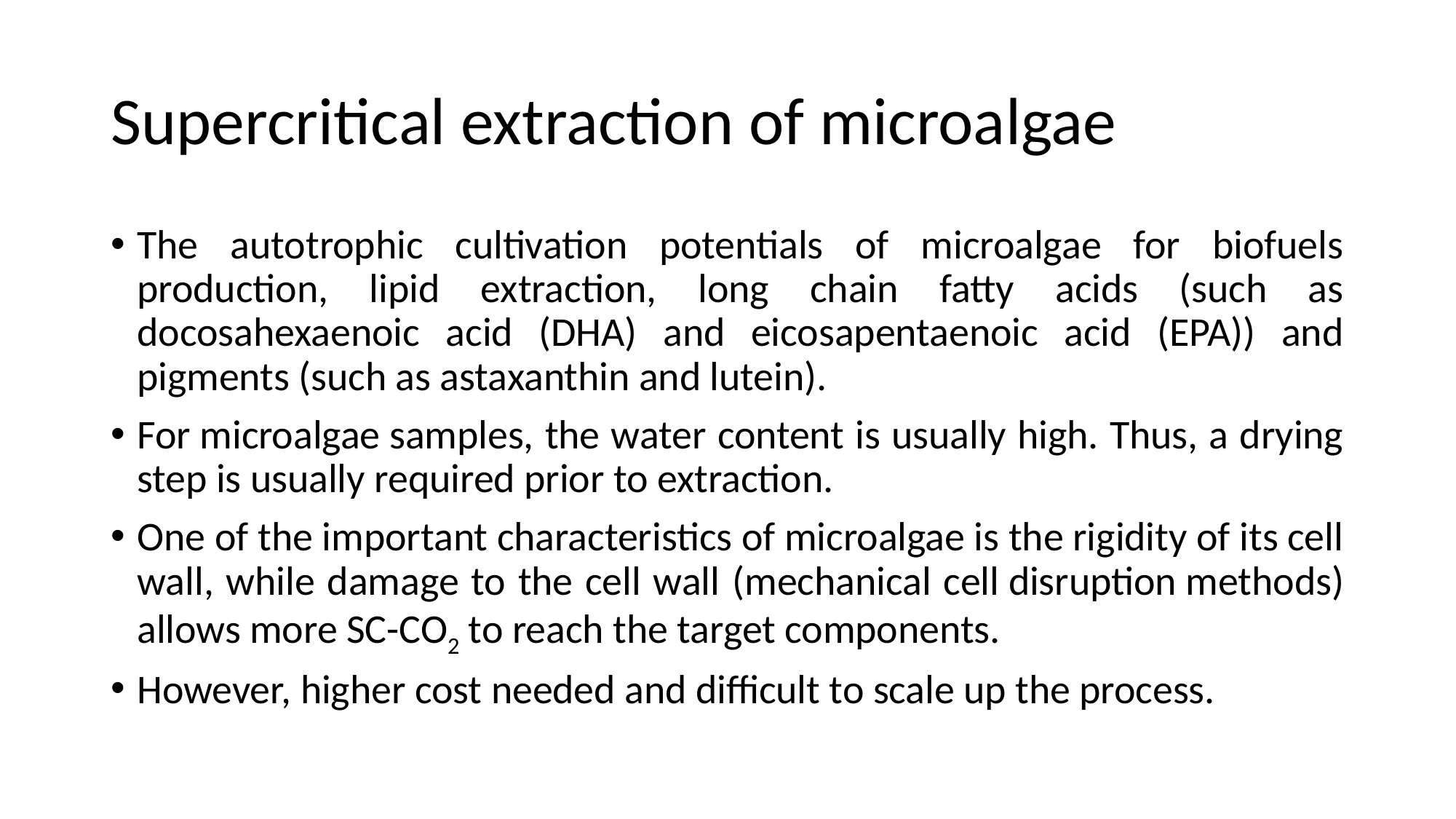

# Supercritical extraction of microalgae
The autotrophic cultivation potentials of microalgae for biofuels production, lipid extraction, long chain fatty acids (such as docosahexaenoic acid (DHA) and eicosapentaenoic acid (EPA)) and pigments (such as astaxanthin and lutein).
For microalgae samples, the water content is usually high. Thus, a drying step is usually required prior to extraction.
One of the important characteristics of microalgae is the rigidity of its cell wall, while damage to the cell wall (mechanical cell disruption methods) allows more SC-CO2 to reach the target components.
However, higher cost needed and difficult to scale up the process.